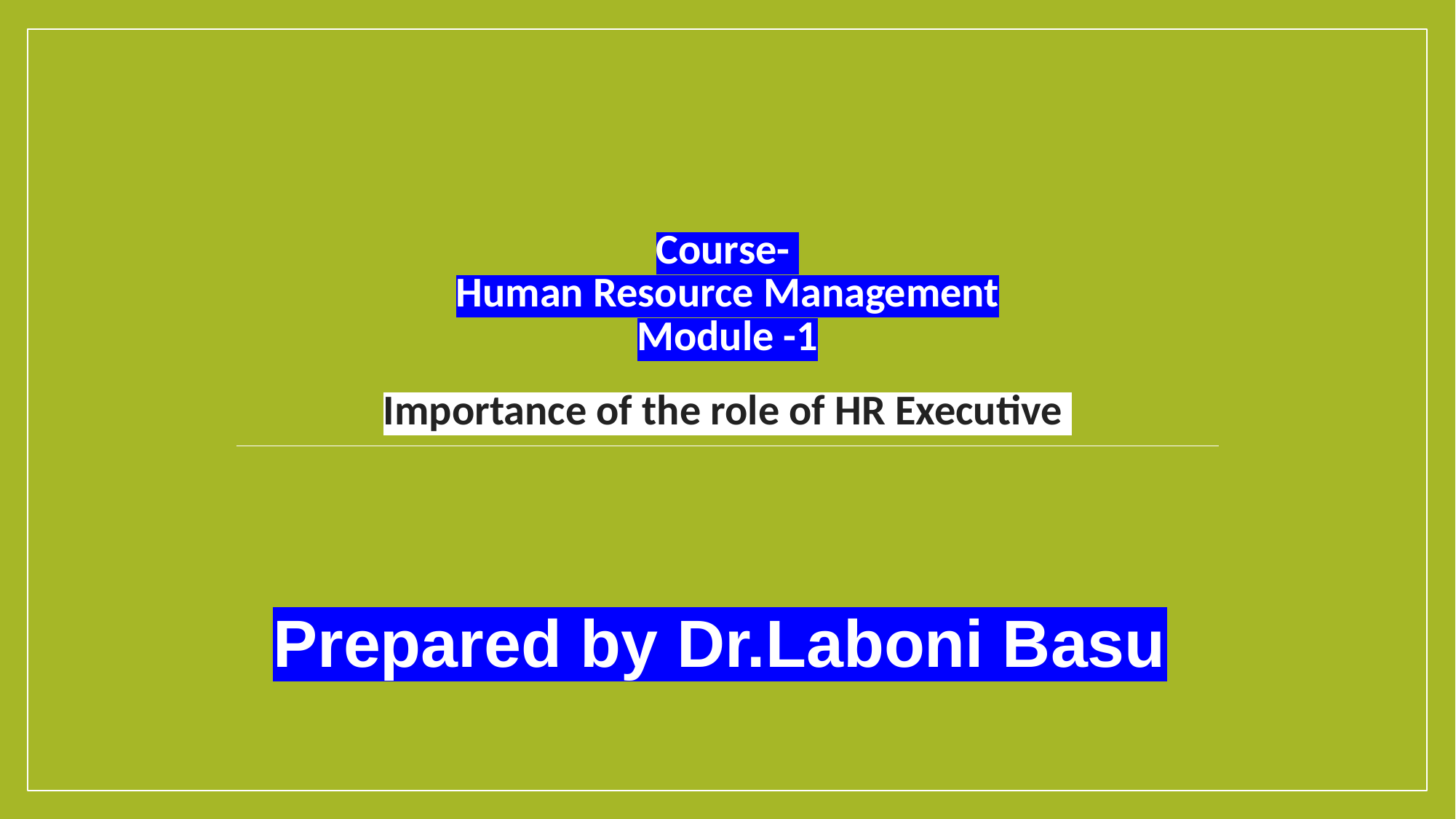

# Course- Human Resource Management Module -1 Importance of the role of HR Executive

Prepared by Dr.Laboni Basu